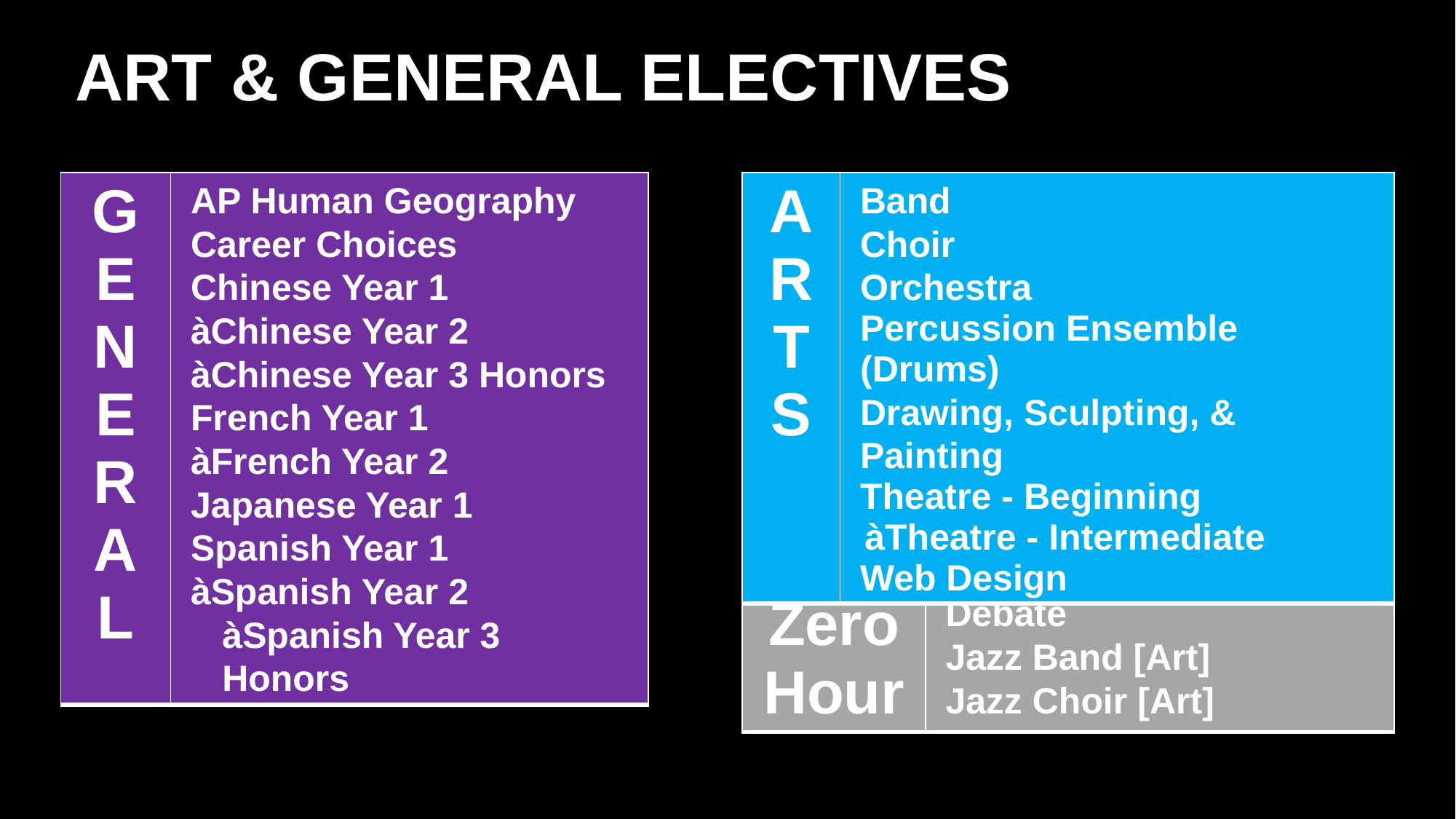

ART & GENERAL ELECTIVES
| G E N E R A L | AP Human Geography Career Choices Chinese Year 1 àChinese Year 2 àChinese Year 3 Honors French Year 1 àFrench Year 2 Japanese Year 1 Spanish Year 1 àSpanish Year 2 àSpanish Year 3 Honors |
| --- | --- |
| AR T S | Band Choir Orchestra Percussion Ensemble (Drums) Drawing, Sculpting, & Painting Theatre - Beginning àTheatre - Intermediate Web Design |
| --- | --- |
| Zero Hour | Debate Jazz Band [Art] Jazz Choir [Art] |
| --- | --- |